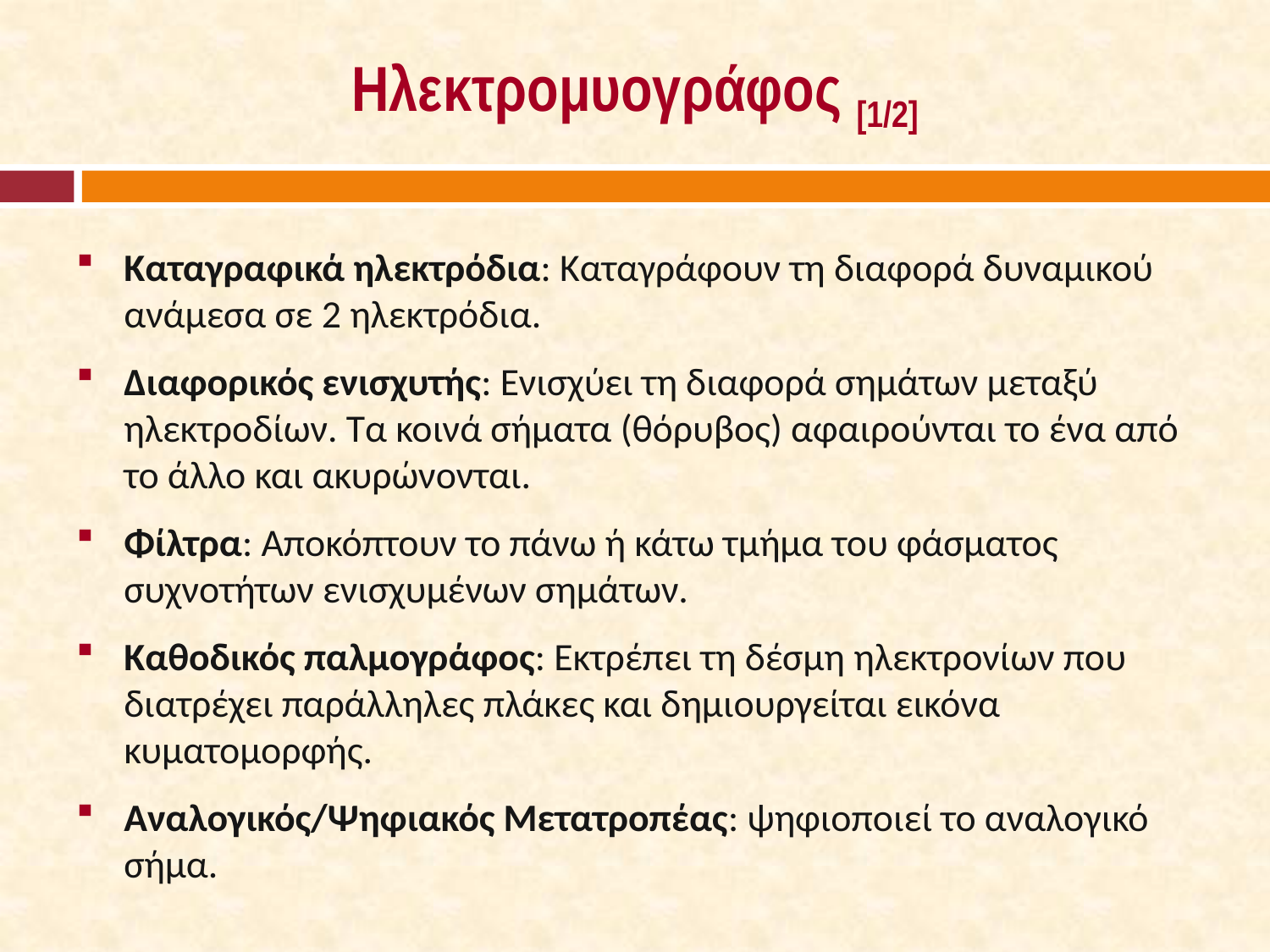

# Ηλεκτρομυογράφος [1/2]
Καταγραφικά ηλεκτρόδια: Καταγράφουν τη διαφορά δυναμικού ανάμεσα σε 2 ηλεκτρόδια.
Διαφορικός ενισχυτής: Ενισχύει τη διαφορά σημάτων μεταξύ ηλεκτροδίων. Τα κοινά σήματα (θόρυβος) αφαιρούνται το ένα από το άλλο και ακυρώνονται.
Φίλτρα: Αποκόπτουν το πάνω ή κάτω τμήμα του φάσματος συχνοτήτων ενισχυμένων σημάτων.
Καθοδικός παλμογράφος: Εκτρέπει τη δέσμη ηλεκτρονίων που διατρέχει παράλληλες πλάκες και δημιουργείται εικόνα κυματομορφής.
Αναλογικός/Ψηφιακός Μετατροπέας: ψηφιοποιεί το αναλογικό σήμα.